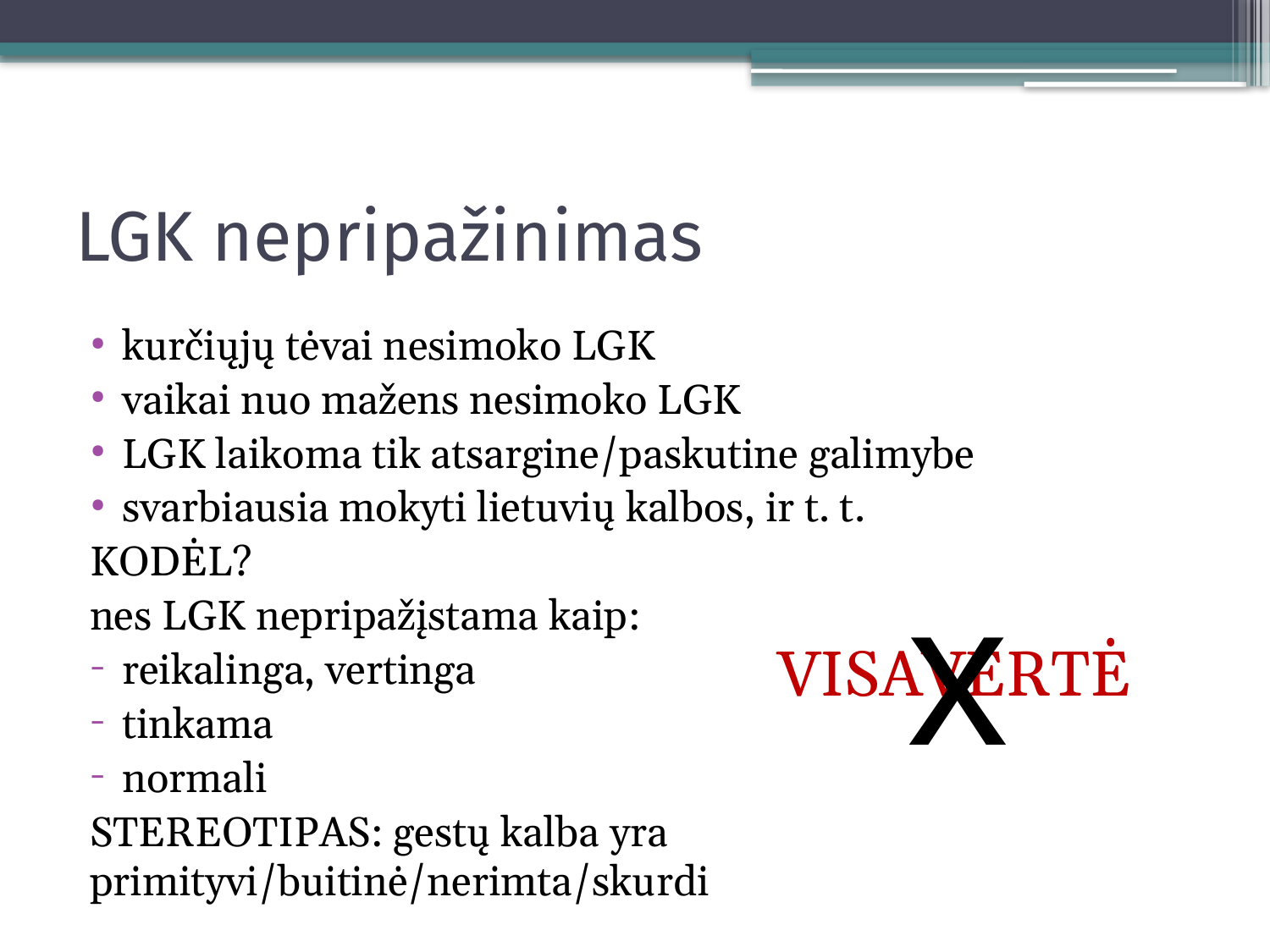

# LGK nepripažinimas
kurčiųjų tėvai nesimoko LGK
vaikai nuo mažens nesimoko LGK
LGK laikoma tik atsargine/paskutine galimybe
svarbiausia mokyti lietuvių kalbos, ir t. t.
KODĖL?
nes LGK nepripažįstama kaip:
reikalinga, vertinga
tinkama
normali
STEREOTIPAS: gestų kalba yra primityvi/buitinė/nerimta/skurdi
x
VISAVERTĖ